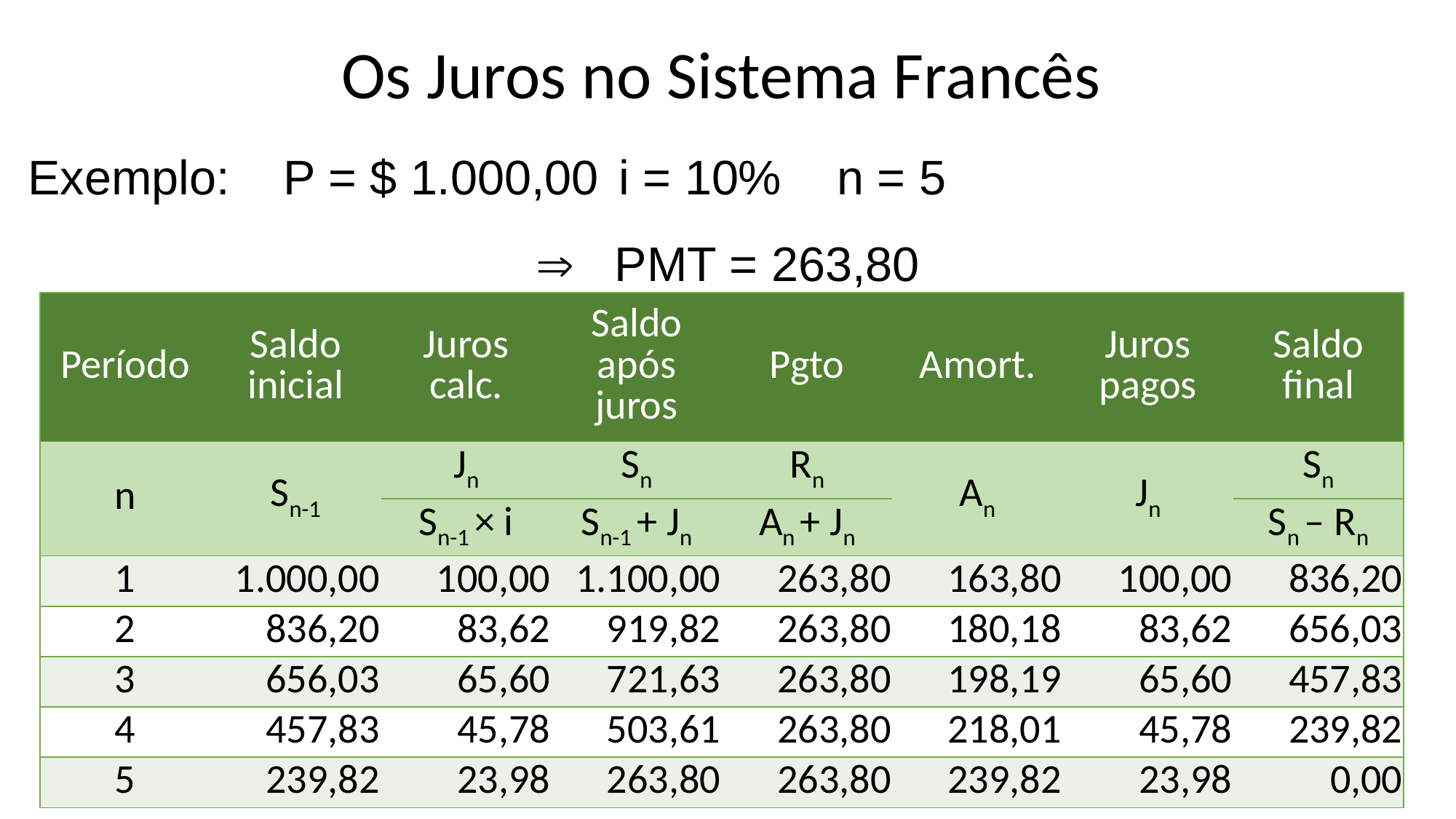

# Os Juros no Sistema Francês
Exemplo:    P = $ 1.000,00	i = 10%	n = 5
⇒   PMT = 263,80
| Período | Saldo inicial | Juros calc. | Saldo após juros | Pgto | Amort. | Juros pagos | Saldo final |
| --- | --- | --- | --- | --- | --- | --- | --- |
| n | Sn-1 | Jn | Sn | Rn | An | Jn | Sn |
|  |  | Sn-1 × i | Sn-1 + Jn | An + Jn |  |  | Sn – Rn |
| 1 | 1.000,00 | 100,00 | 1.100,00 | 263,80 | 163,80 | 100,00 | 836,20 |
| 2 | 836,20 | 83,62 | 919,82 | 263,80 | 180,18 | 83,62 | 656,03 |
| 3 | 656,03 | 65,60 | 721,63 | 263,80 | 198,19 | 65,60 | 457,83 |
| 4 | 457,83 | 45,78 | 503,61 | 263,80 | 218,01 | 45,78 | 239,82 |
| 5 | 239,82 | 23,98 | 263,80 | 263,80 | 239,82 | 23,98 | 0,00 |